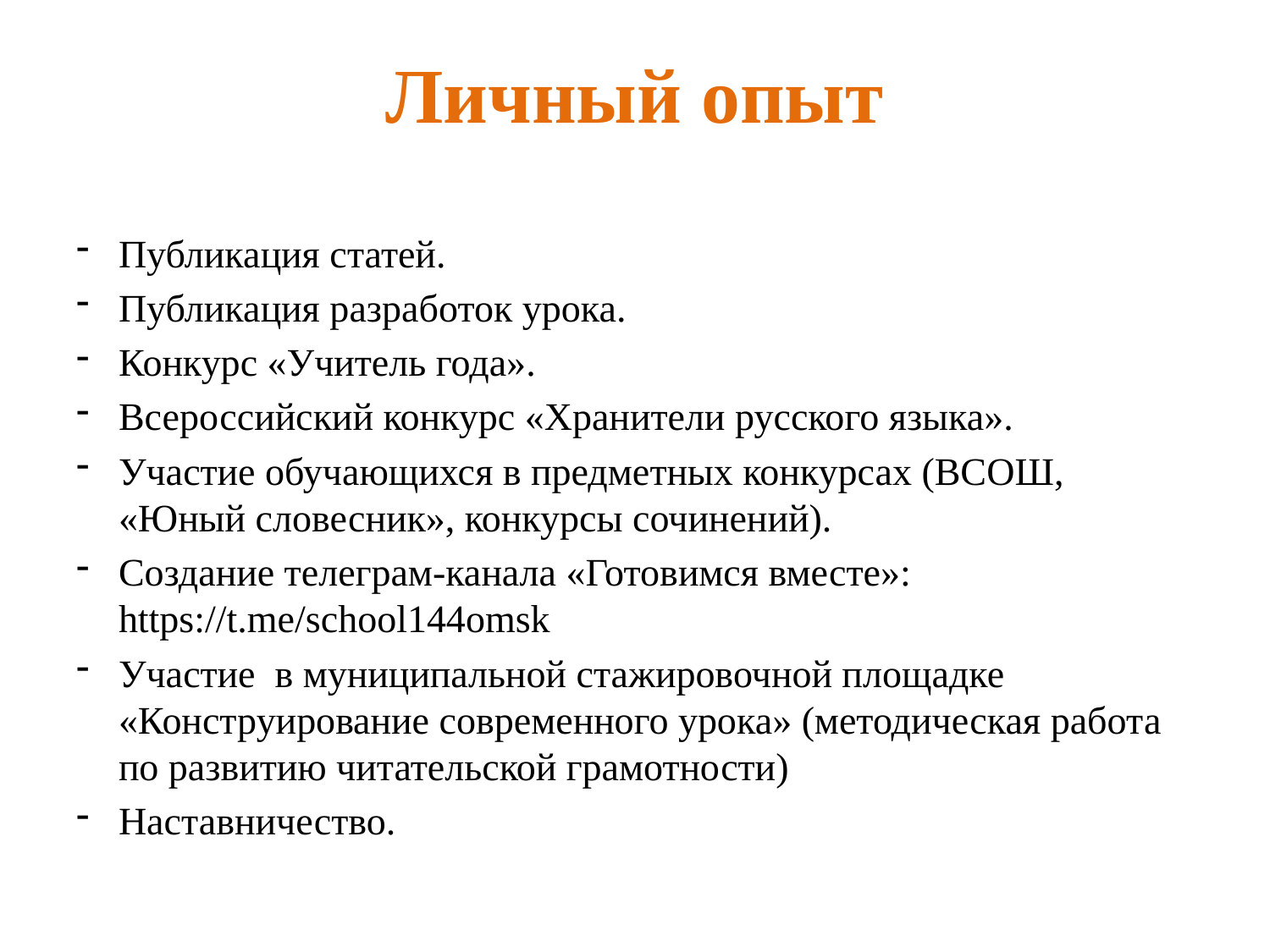

# Личный опыт
Публикация статей.
Публикация разработок урока.
Конкурс «Учитель года».
Всероссийский конкурс «Хранители русского языка».
Участие обучающихся в предметных конкурсах (ВСОШ, «Юный словесник», конкурсы сочинений).
Создание телеграм-канала «Готовимся вместе»: https://t.me/school144omsk
Участие  в муниципальной стажировочной площадке «Конструирование современного урока» (методическая работа по развитию читательской грамотности)
Наставничество.